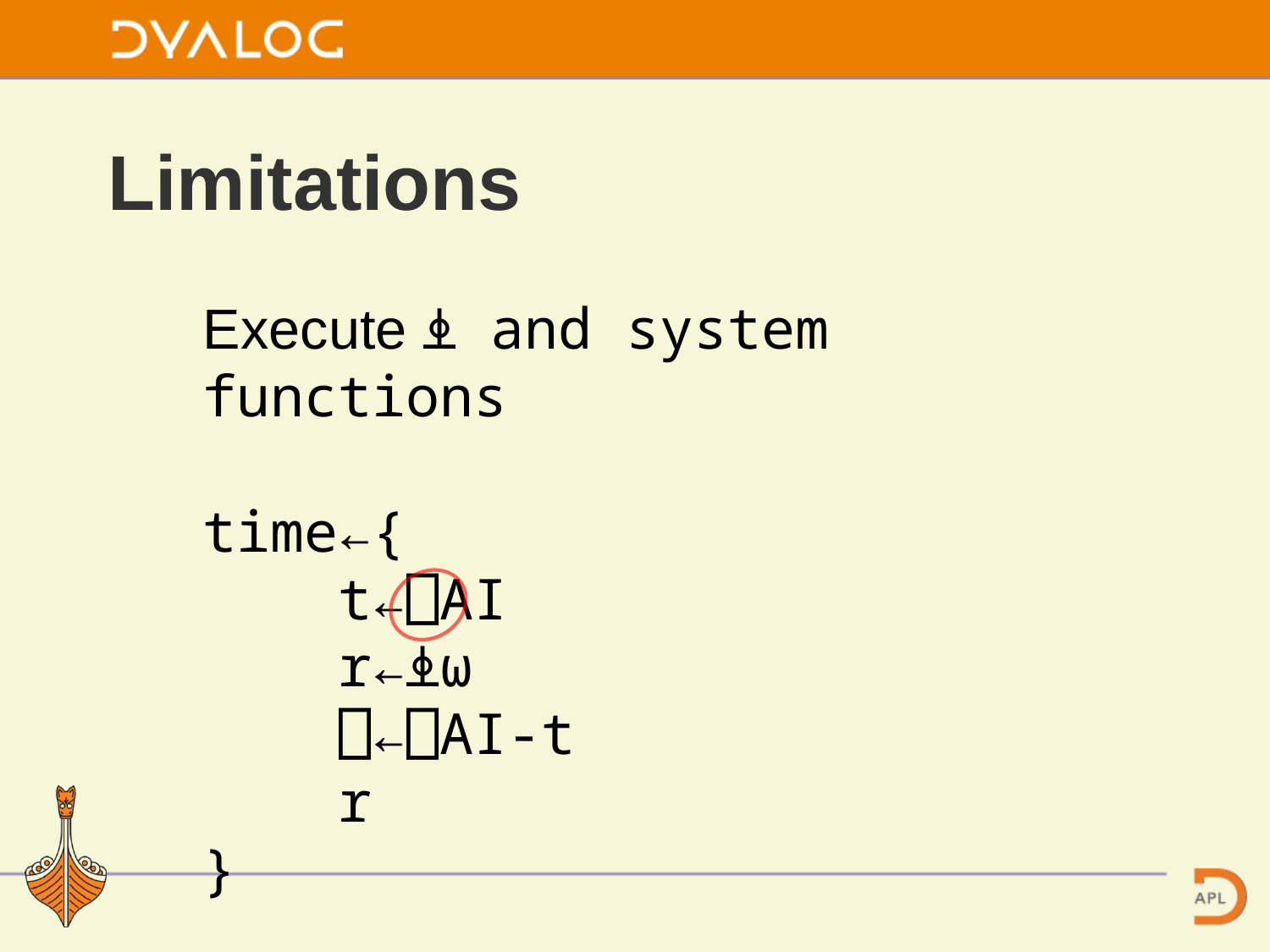

# Limitations
Execute ⍎ and system functions

time←{
    t←⎕AI
    r←⍎⍵
    ⎕←⎕AI-t
    r
}